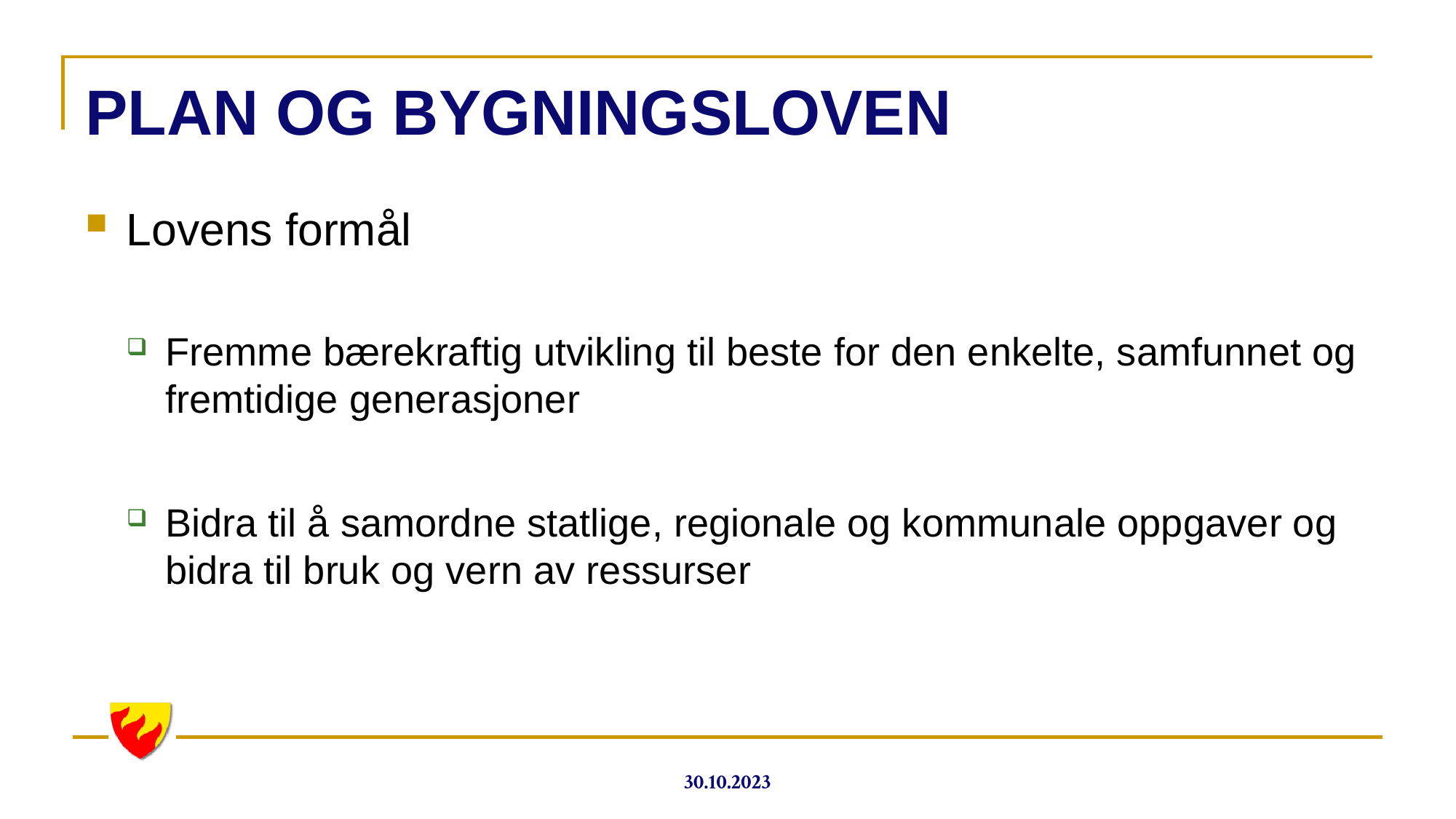

# PLAN OG BYGNINGSLOVEN
Lovens formål

Fremme bærekraftig utvikling til beste for den enkelte, samfunnet og fremtidige generasjoner

Bidra til å samordne statlige, regionale og kommunale oppgaver og bidra til bruk og vern av ressurser
30.10.2023